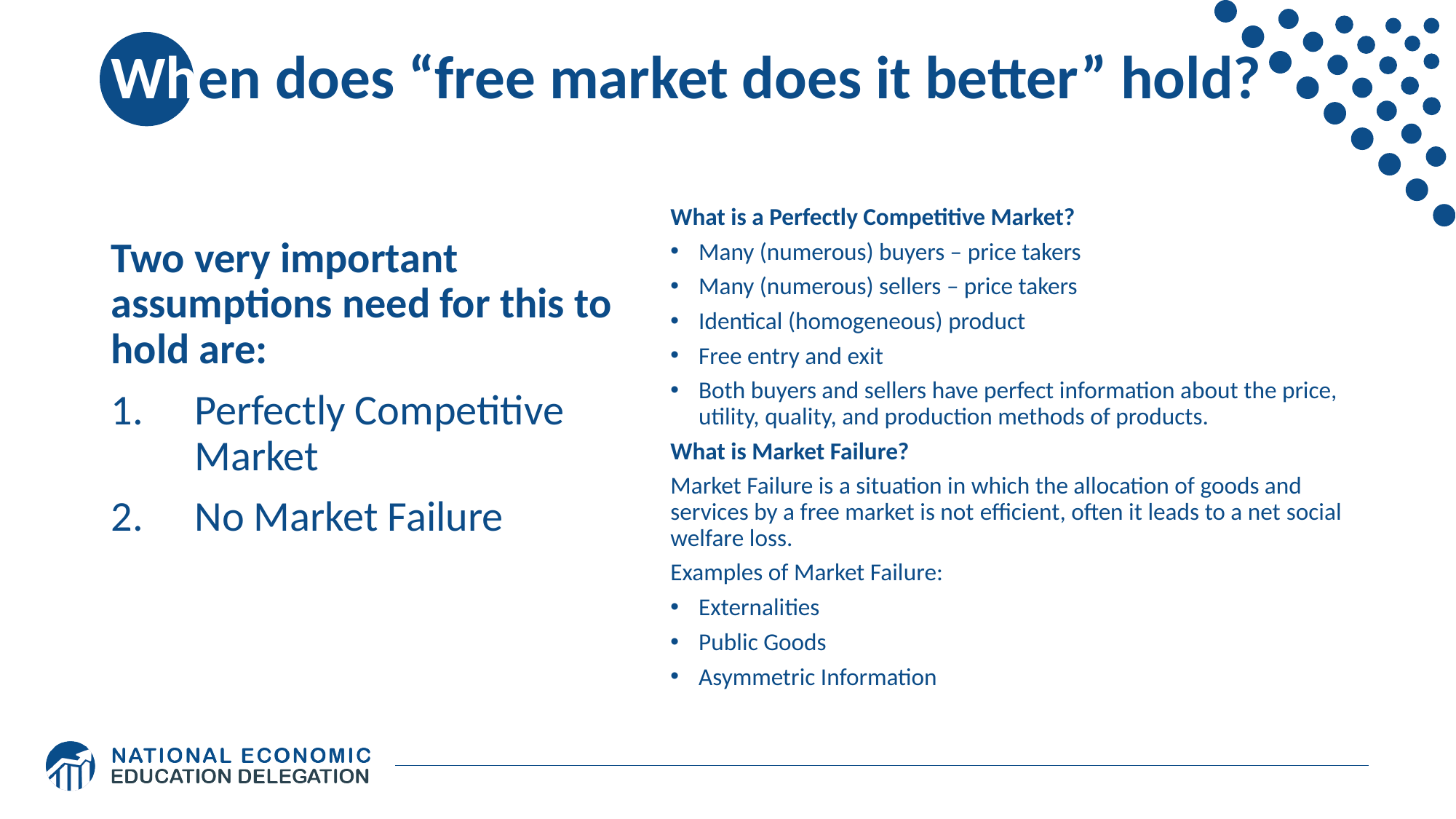

# When does “free market does it better” hold?
Two very important assumptions need for this to hold are:
Perfectly Competitive Market
No Market Failure

What is a Perfectly Competitive Market?
Many (numerous) buyers – price takers
Many (numerous) sellers – price takers
Identical (homogeneous) product
Free entry and exit
Both buyers and sellers have perfect information about the price, utility, quality, and production methods of products.
What is Market Failure?
Market Failure is a situation in which the allocation of goods and services by a free market is not efficient, often it leads to a net social welfare loss.
Examples of Market Failure:
Externalities
Public Goods
Asymmetric Information